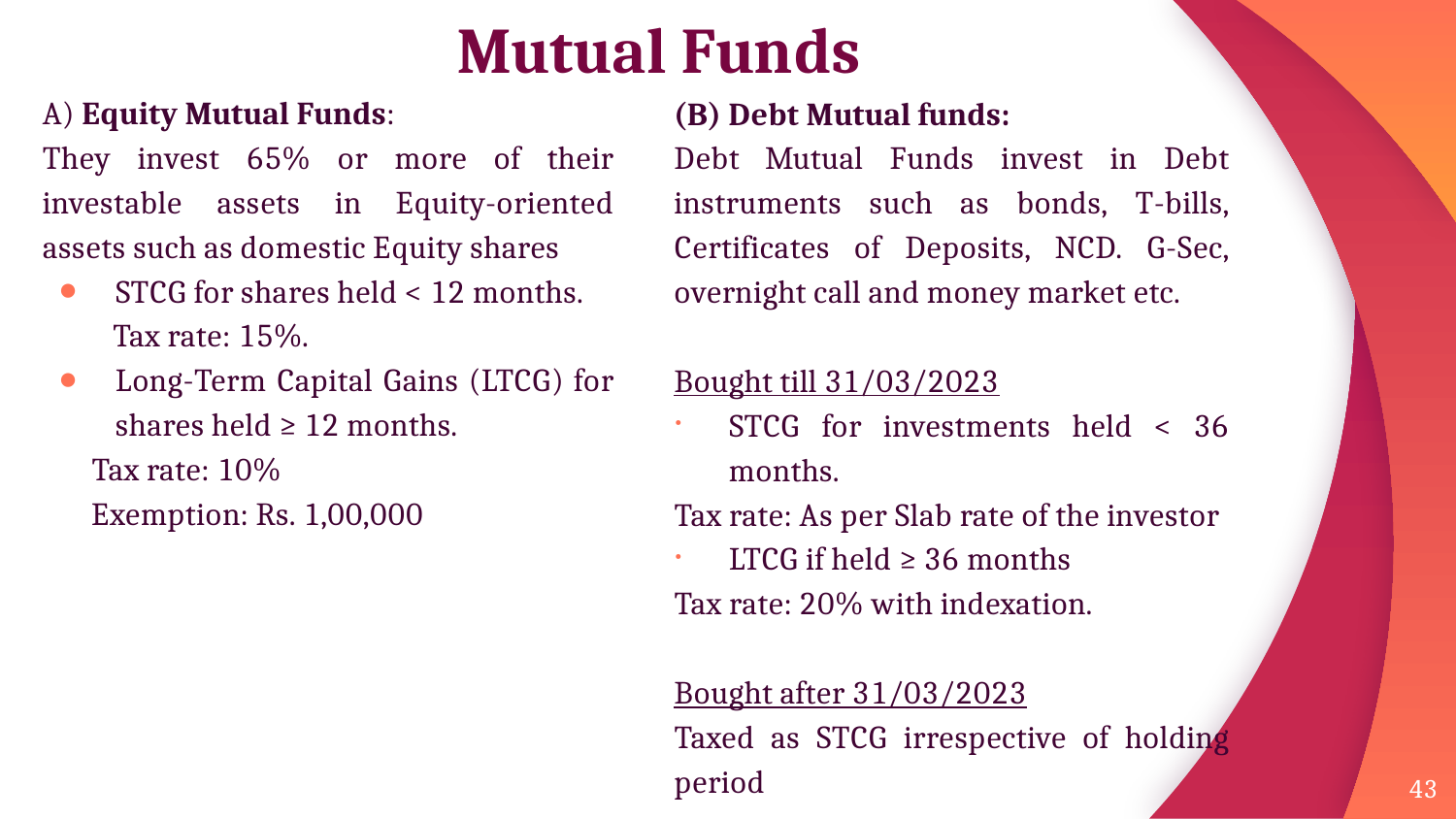

# Mutual Funds
(B) Debt Mutual funds:
Debt Mutual Funds invest in Debt instruments such as bonds, T-bills, Certificates of Deposits, NCD. G-Sec, overnight call and money market etc.

Bought till 31/03/2023
STCG for investments held < 36 months.
Tax rate: As per Slab rate of the investor
LTCG if held ≥ 36 months
Tax rate: 20% with indexation.

Bought after 31/03/2023
Taxed as STCG irrespective of holding period

A) Equity Mutual Funds:
They invest 65% or more of their investable assets in Equity-oriented assets such as domestic Equity shares
STCG for shares held < 12 months.
          Tax rate: 15%.
Long-Term Capital Gains (LTCG) for shares held ≥ 12 months.
       Tax rate: 10%
       Exemption: Rs. 1,00,000

43